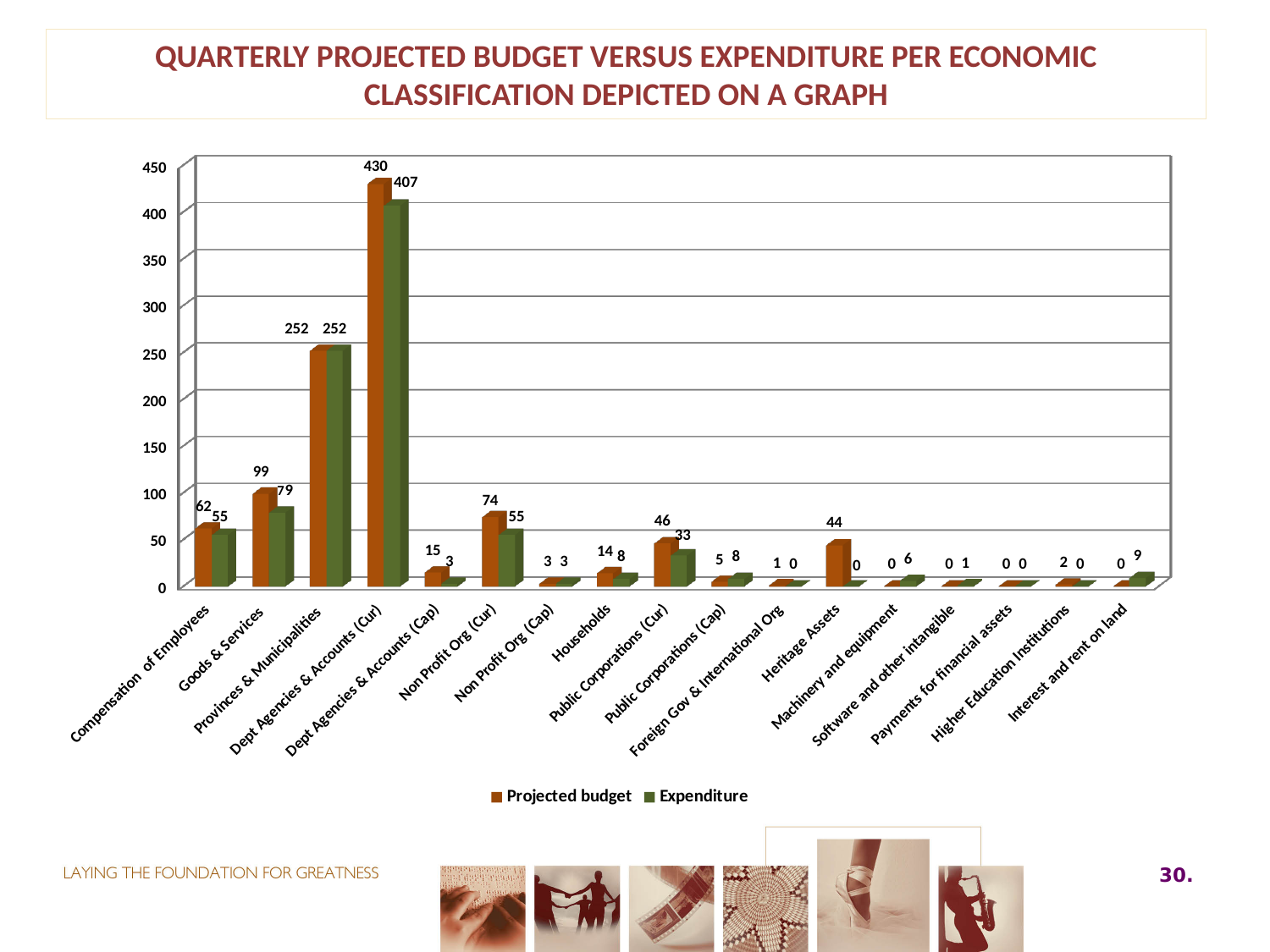

QUARTERLY PROJECTED BUDGET VERSUS EXPENDITURE PER ECONOMIC CLASSIFICATION DEPICTED ON A GRAPH

[unsupported chart]

30.